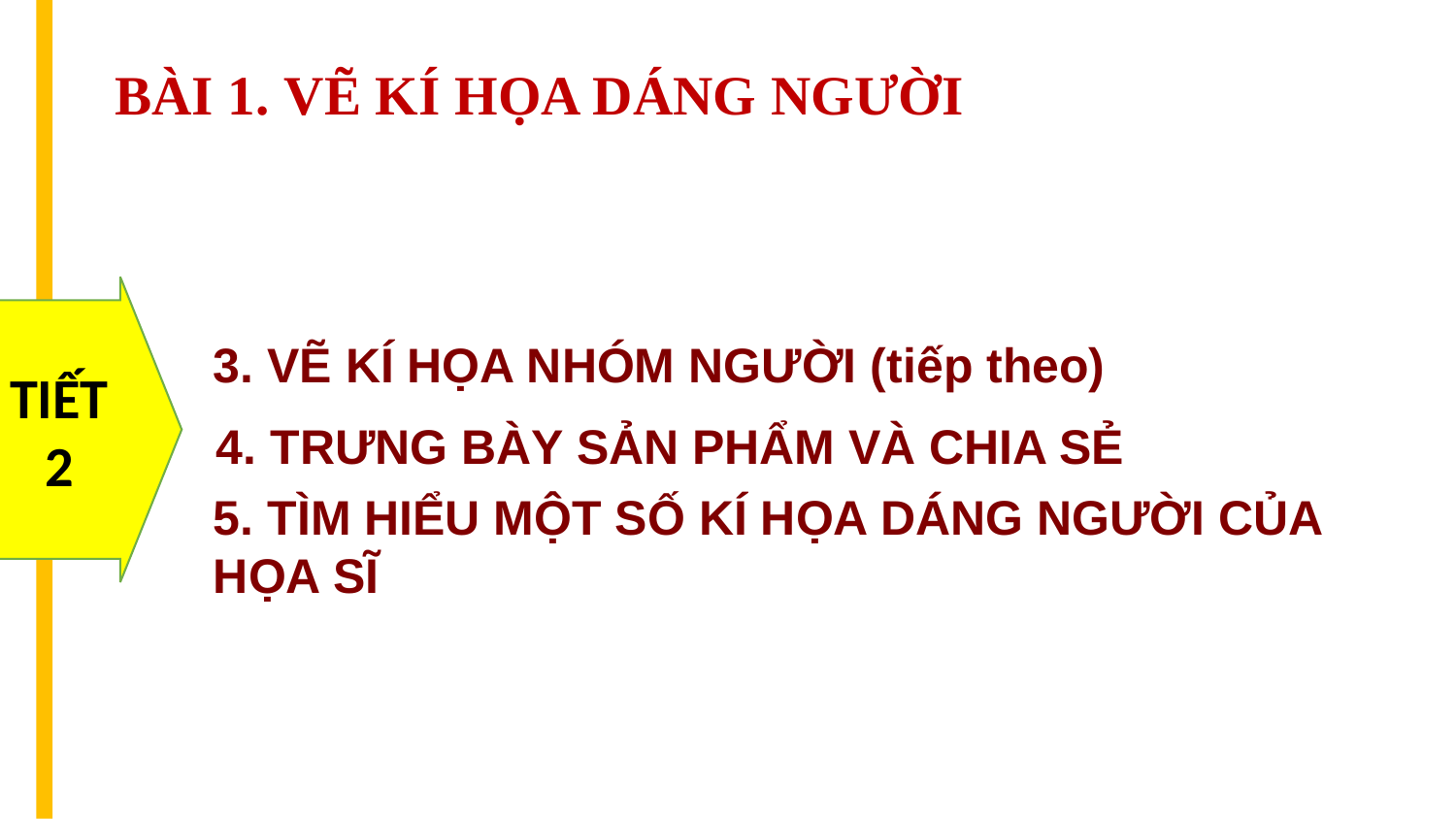

# BÀI 1. VẼ KÍ HỌA DÁNG NGƯỜI
TIẾT
2
3. VẼ KÍ HỌA NHÓM NGƯỜI (tiếp theo)
4. TRƯNG BÀY SẢN PHẨM VÀ CHIA SẺ
5. TÌM HIỂU MỘT SỐ KÍ HỌA DÁNG NGƯỜI CỦA
HỌA SĨ